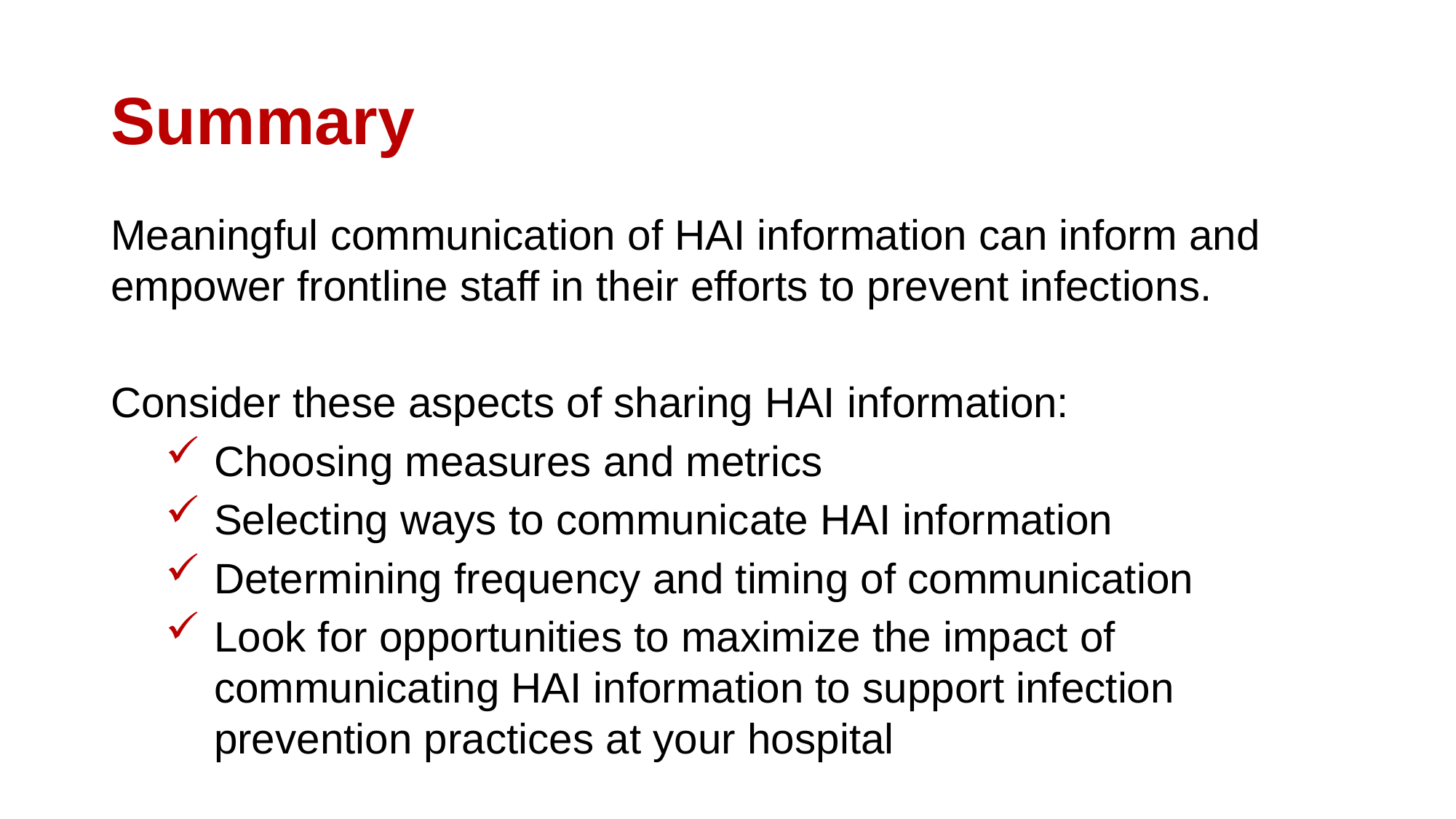

# Summary
Meaningful communication of HAI information can inform and empower frontline staff in their efforts to prevent infections.

Consider these aspects of sharing HAI information:
Choosing measures and metrics
Selecting ways to communicate HAI information
Determining frequency and timing of communication
Look for opportunities to maximize the impact of communicating HAI information to support infection prevention practices at your hospital